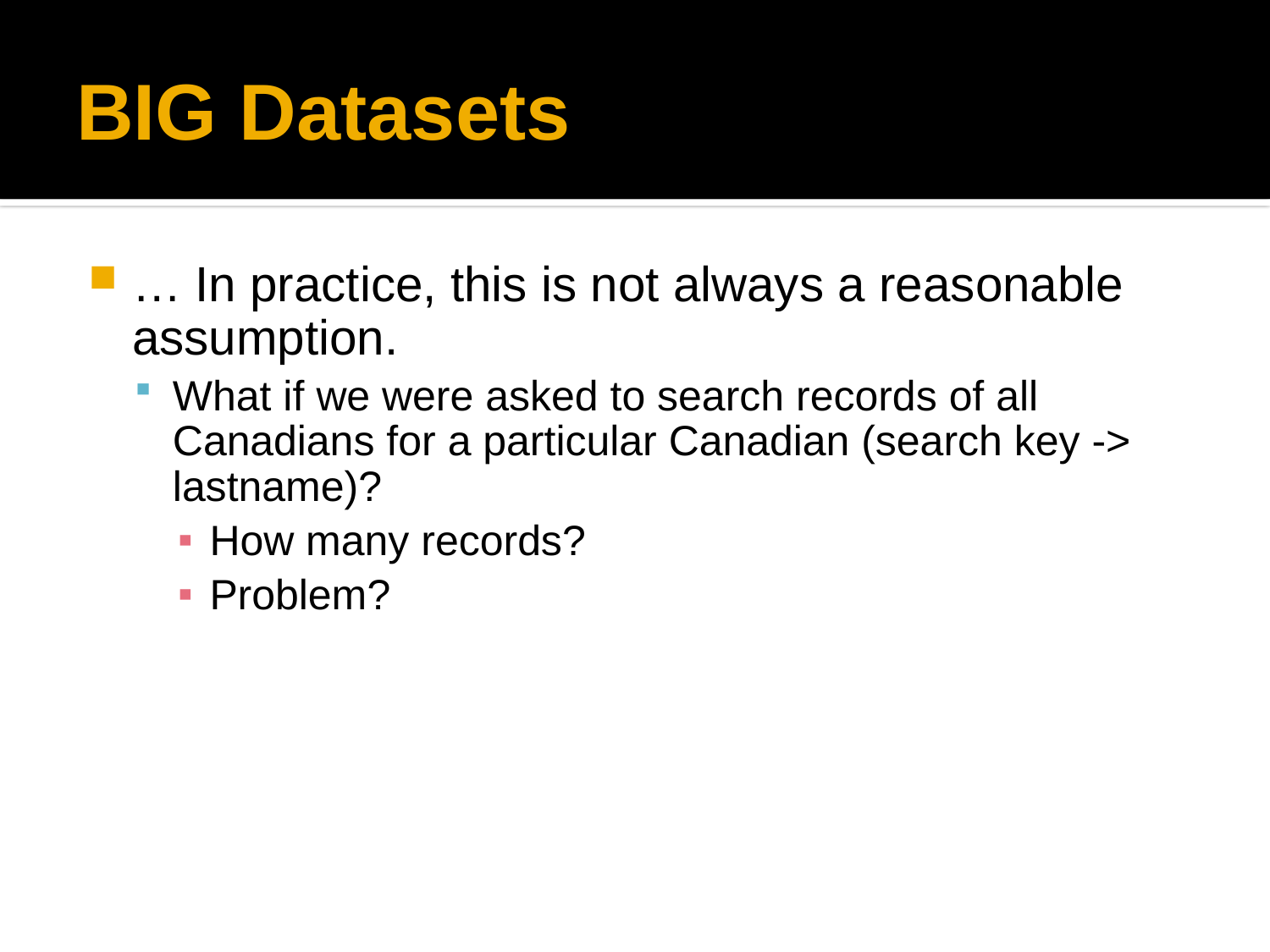

# BIG Datasets
… In practice, this is not always a reasonable assumption.
What if we were asked to search records of all Canadians for a particular Canadian (search key -> lastname)?
How many records?
Problem?